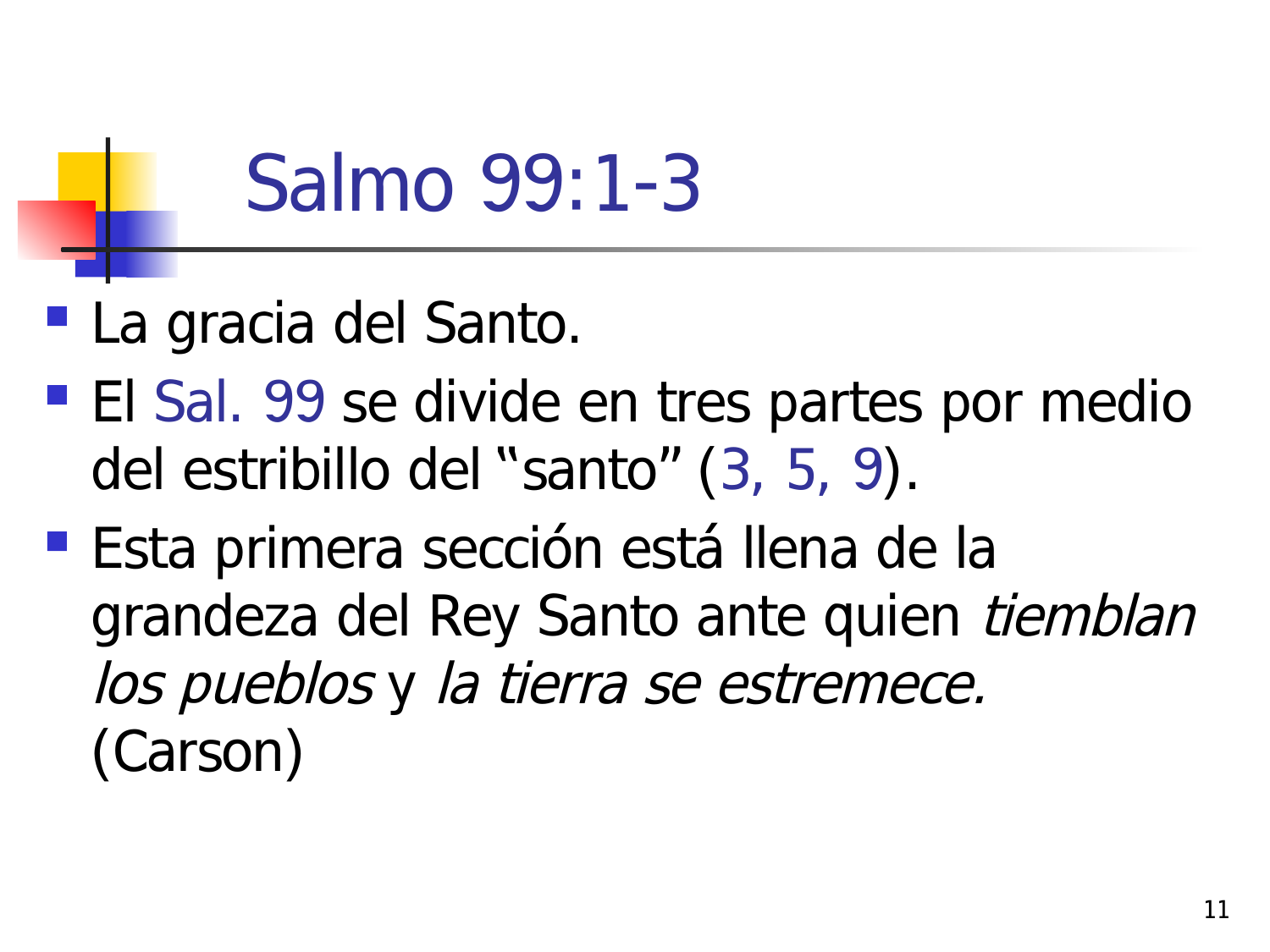

# Salmo 99:1-3
La gracia del Santo.
El Sal. 99 se divide en tres partes por medio del estribillo del “santo” (3, 5, 9).
Esta primera sección está llena de la grandeza del Rey Santo ante quien tiemblan los pueblos y la tierra se estremece. (Carson)

11